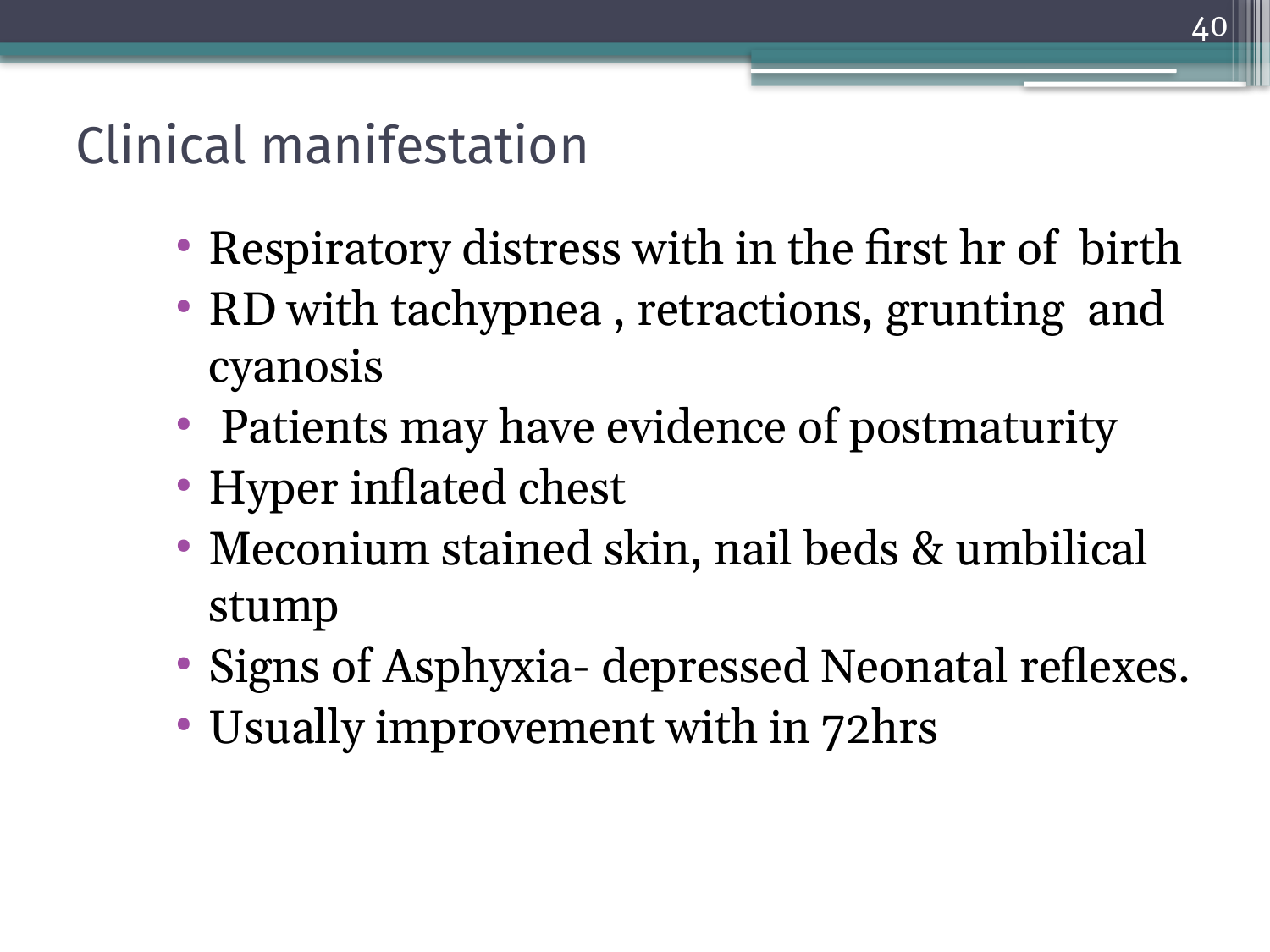

40
# Clinical manifestation
Respiratory distress with in the first hr of  birth
RD with tachypnea , retractions, grunting  and cyanosis
 Patients may have evidence of postmaturity
Hyper inflated chest
Meconium stained skin, nail beds & umbilical stump
Signs of Asphyxia- depressed Neonatal reflexes.
Usually improvement with in 72hrs